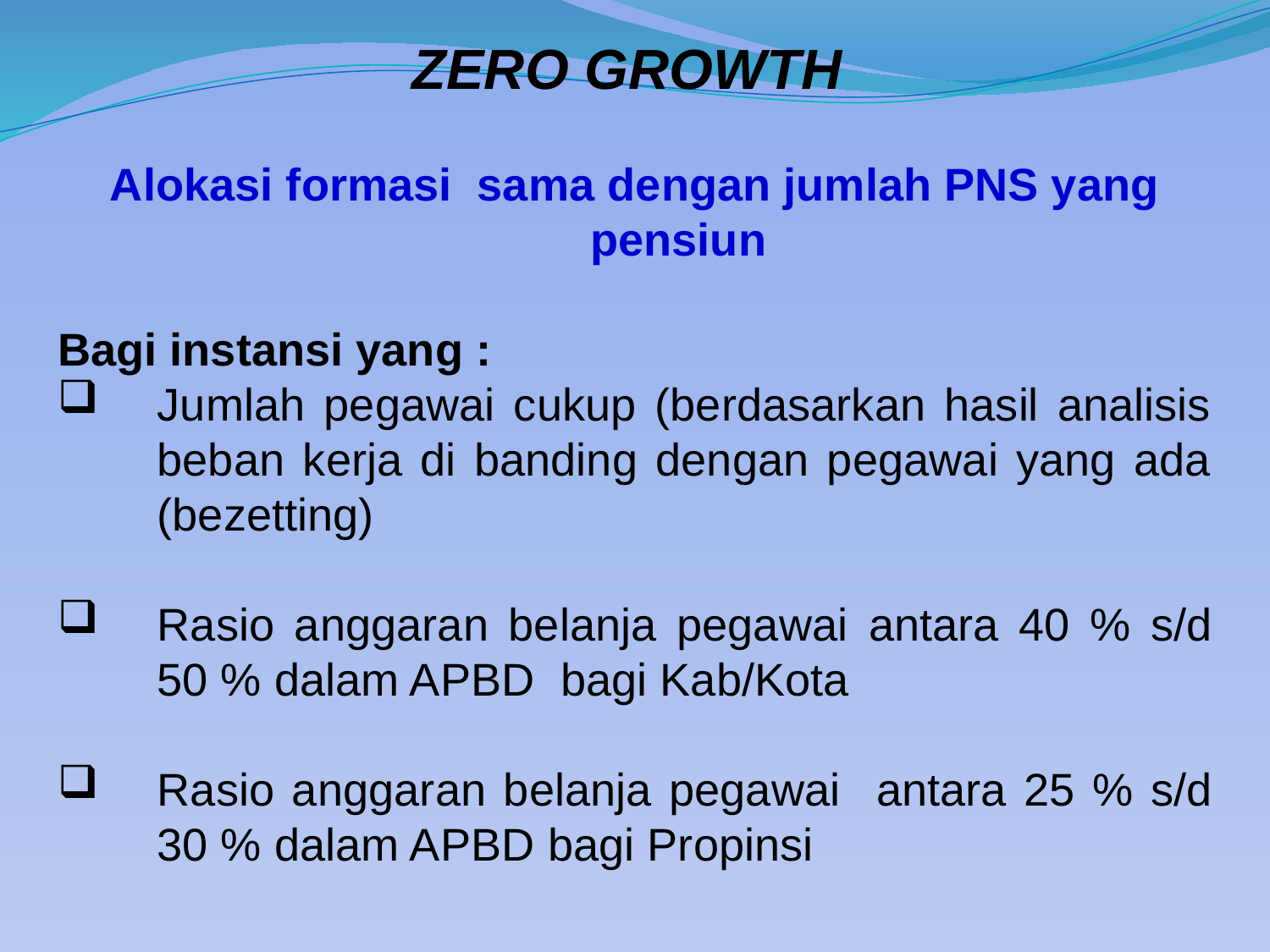

ZERO GROWTH

Alokasi formasi  sama dengan jumlah PNS yang pensiun

Bagi instansi yang :
Jumlah pegawai cukup (berdasarkan hasil analisis beban kerja di banding dengan pegawai yang ada (bezetting)

Rasio anggaran belanja pegawai antara 40 % s/d 50 % dalam APBD  bagi Kab/Kota

Rasio anggaran belanja pegawai  antara 25 % s/d 30 % dalam APBD bagi Propinsi